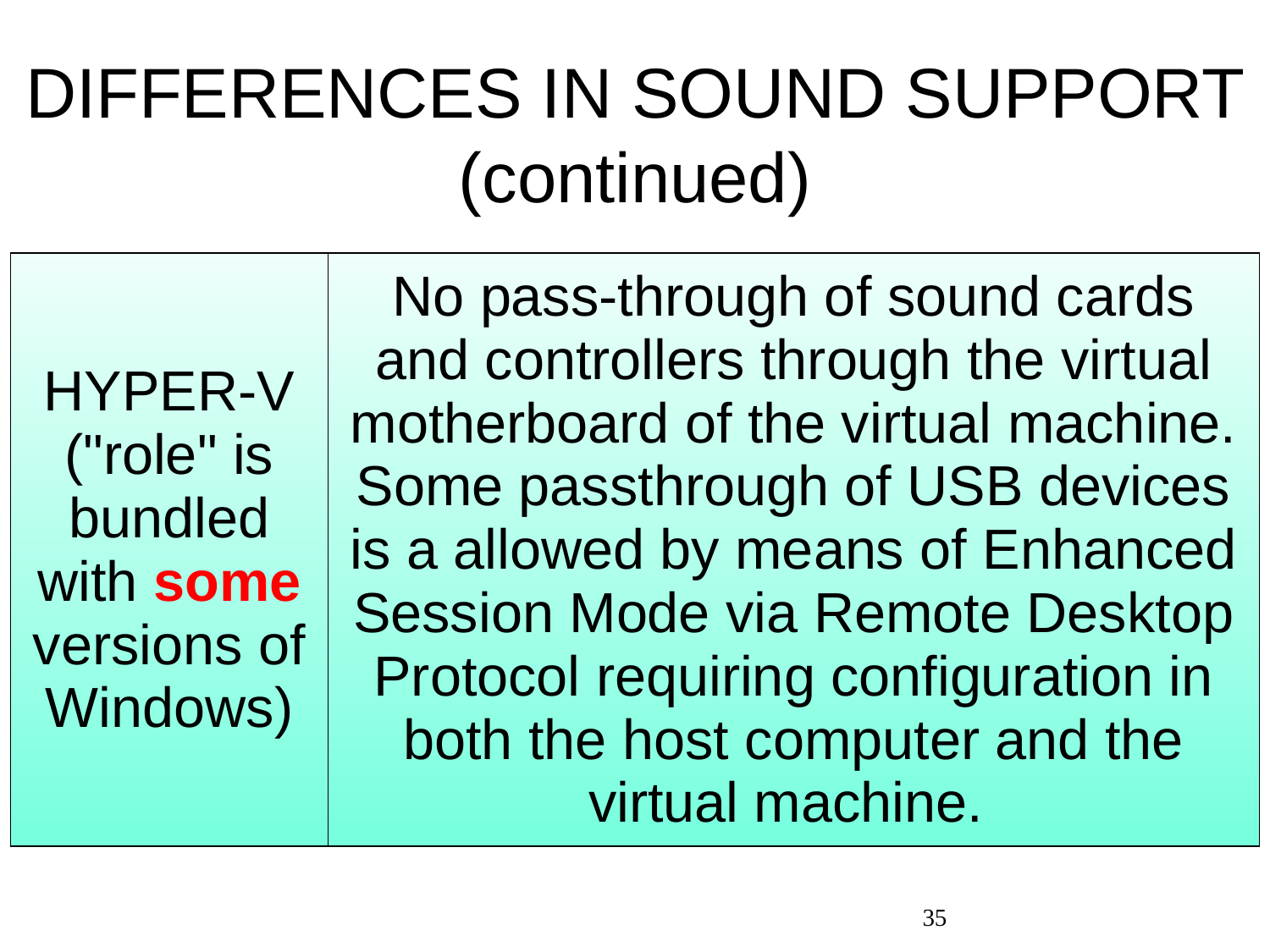

DIFFERENCES IN SOUND SUPPORT (continued)
| HYPER-V ("role" is bundled with some versions of Windows) | No pass-through of sound cards and controllers through the virtual motherboard of the virtual machine. Some passthrough of USB devices is a allowed by means of Enhanced Session Mode via Remote Desktop Protocol requiring configuration in both the host computer and the virtual machine. |
| --- | --- |
35